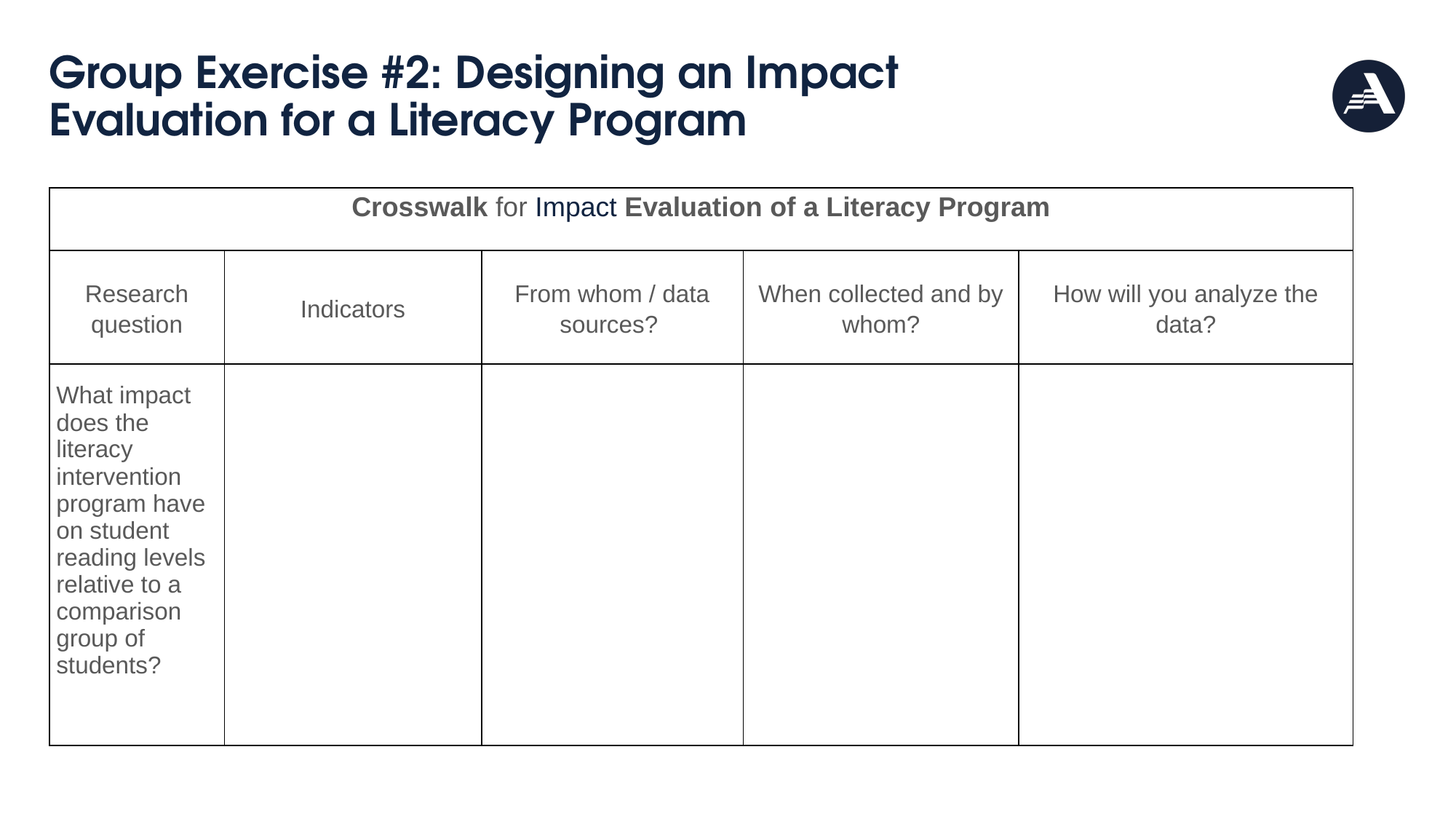

# Group Exercise #2: Designing an Impact Evaluation for a Literacy Program
| Crosswalk for Impact Evaluation of a Literacy Program |  |  |  |  |
| --- | --- | --- | --- | --- |
| Research question | Indicators | From whom / data sources? | When collected and by whom? | How will you analyze the data? |
| What impact does the literacy intervention program have on student reading levels relative to a comparison group of students? |  |  |  |  |